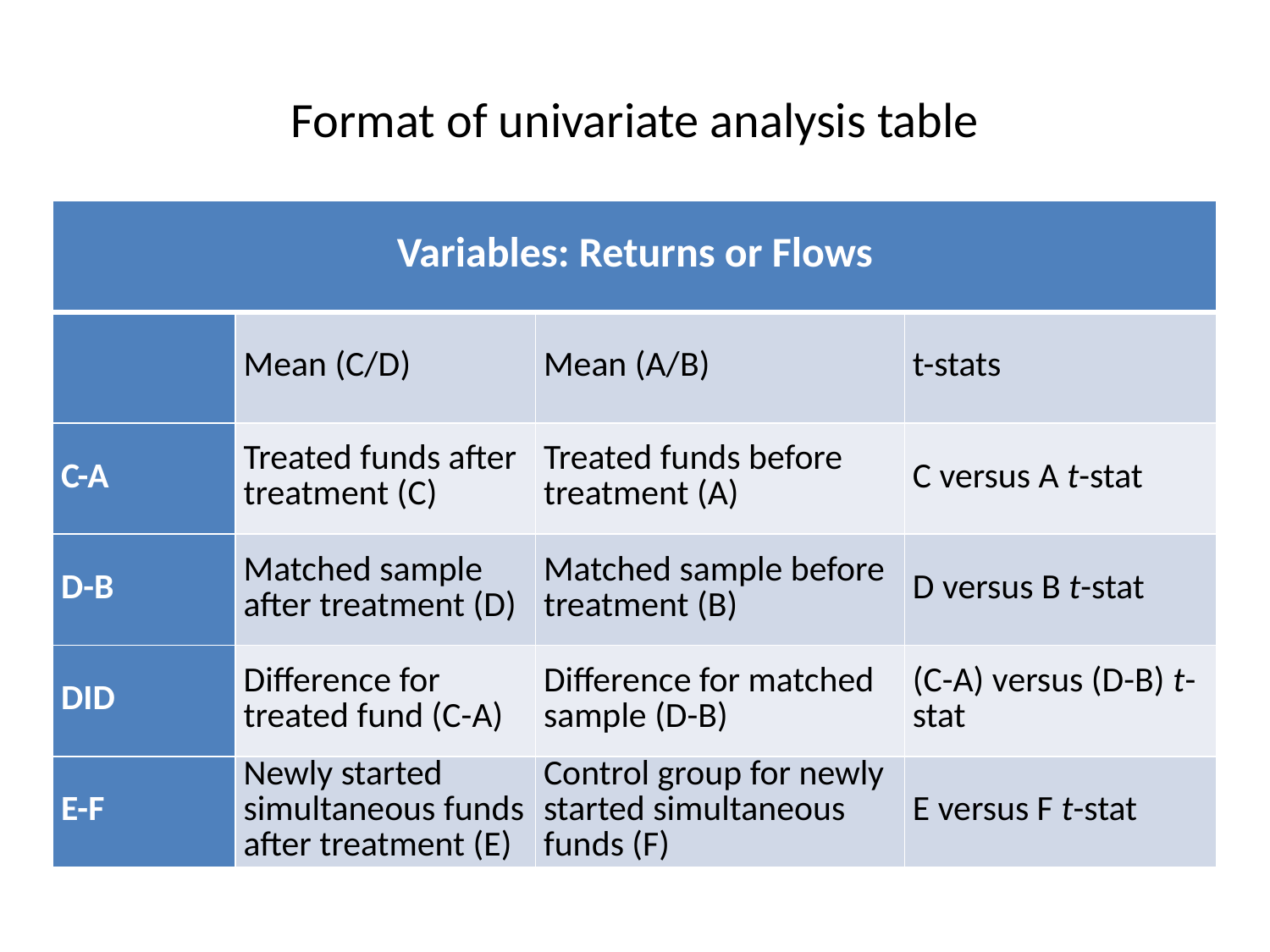

# Format of univariate analysis table
| Variables: Returns or Flows |  |  |  |
| --- | --- | --- | --- |
|  | Mean (C/D) | Mean (A/B) | t-stats |
| C-A | Treated funds after treatment (C) | Treated funds before treatment (A) | C versus A t-stat |
| D-B | Matched sample after treatment (D) | Matched sample before treatment (B) | D versus B t-stat |
| DID | Difference for treated fund (C-A) | Difference for matched sample (D-B) | (C-A) versus (D-B) t-stat |
| E-F | Newly started simultaneous funds after treatment (E) | Control group for newly started simultaneous funds (F) | E versus F t-stat |